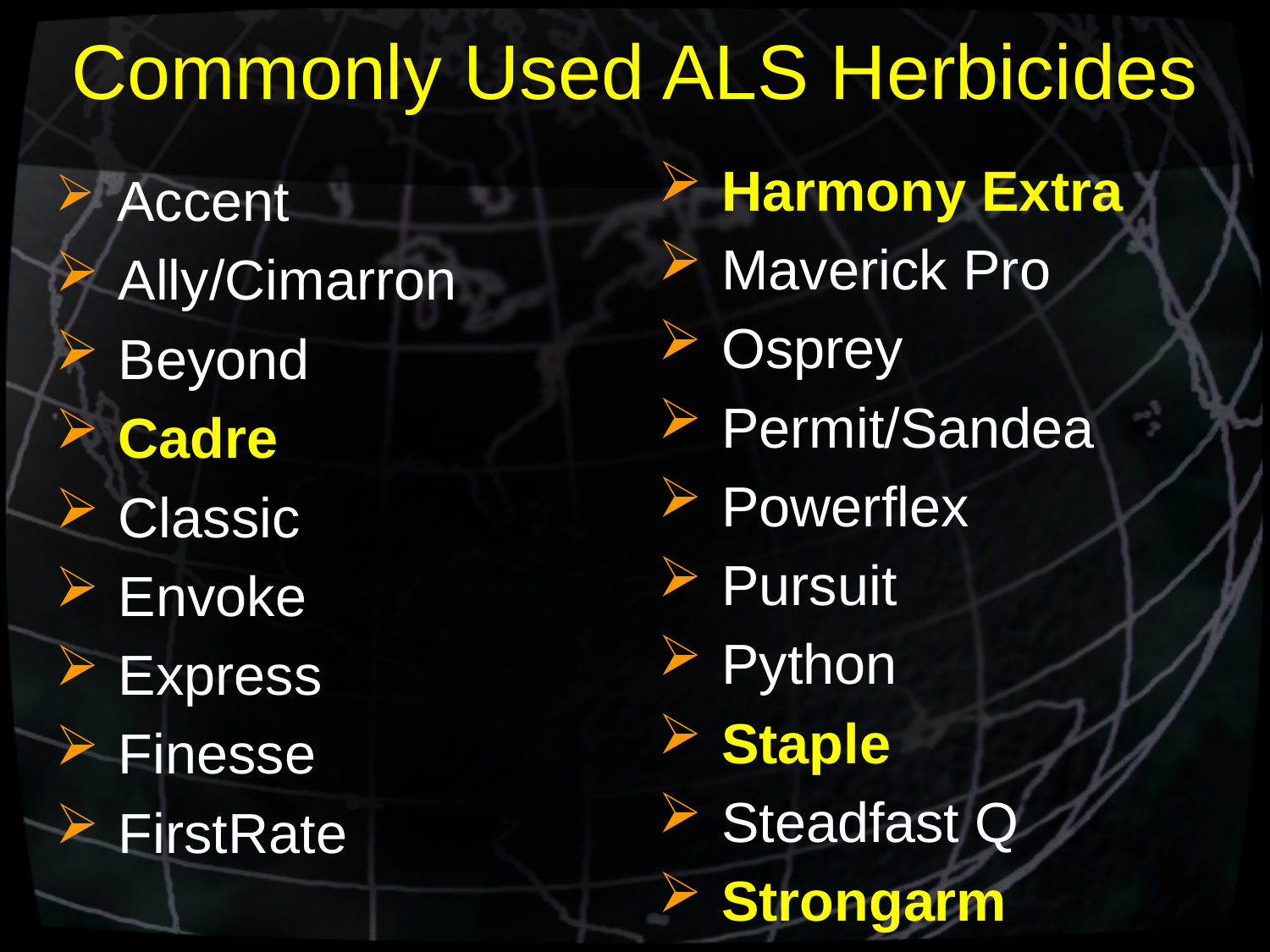

# Commonly Used ALS Herbicides
 Harmony Extra
 Maverick Pro
 Osprey
 Permit/Sandea
 Powerflex
 Pursuit
 Python
 Staple
 Steadfast Q
 Strongarm
 Accent
 Ally/Cimarron
 Beyond
 Cadre
 Classic
 Envoke
 Express
 Finesse
 FirstRate